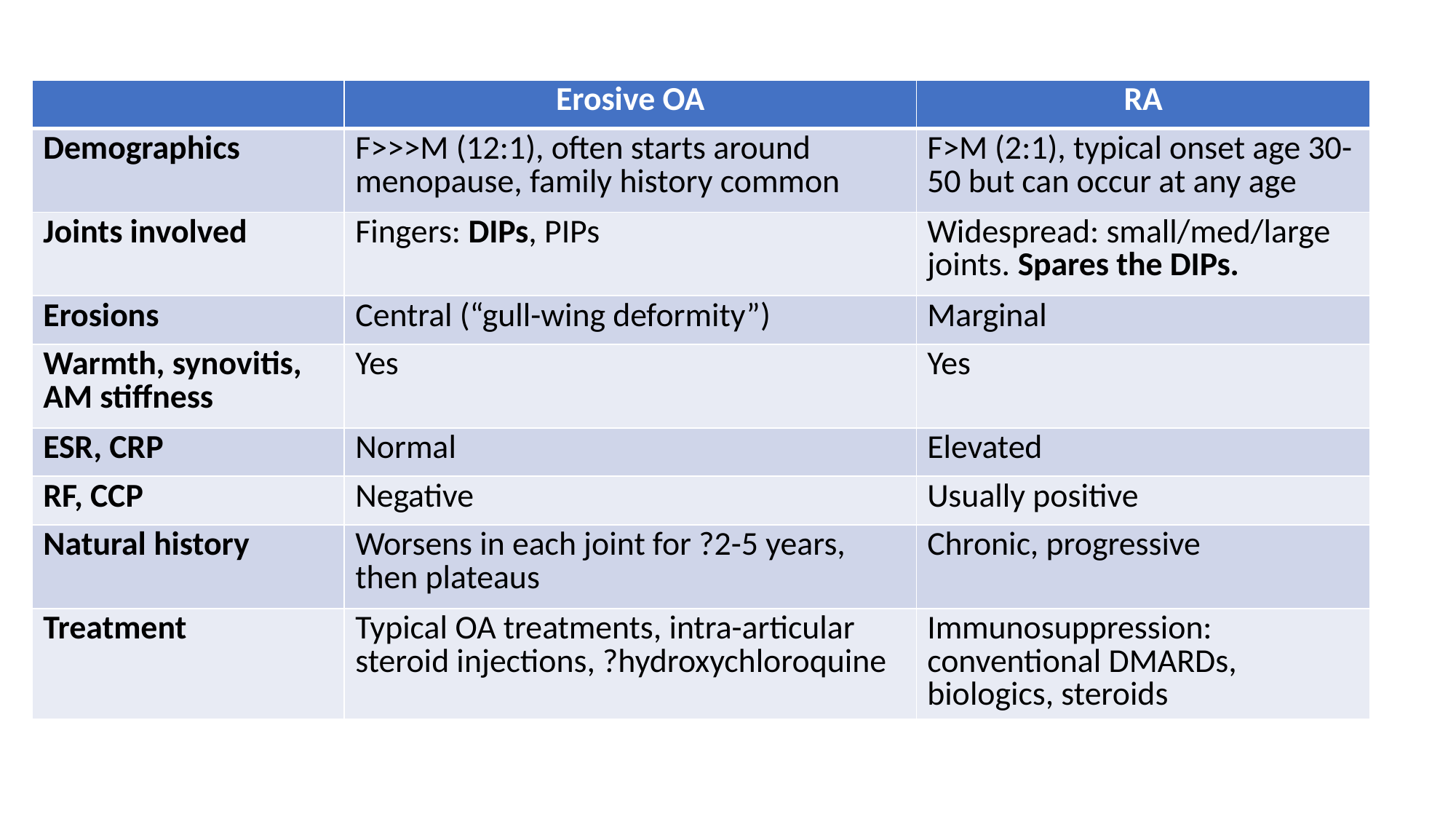

|  | Erosive OA | RA |
| --- | --- | --- |
| Demographics | F>>>M (12:1), often starts around menopause, family history common | F>M (2:1), typical onset age 30-50 but can occur at any age |
| Joints involved | Fingers: DIPs, PIPs | Widespread: small/med/large joints. Spares the DIPs. |
| Erosions | Central (“gull-wing deformity”) | Marginal |
| Warmth, synovitis, AM stiffness | Yes | Yes |
| ESR, CRP | Normal | Elevated |
| RF, CCP | Negative | Usually positive |
| Natural history | Worsens in each joint for ?2-5 years, then plateaus | Chronic, progressive |
| Treatment | Typical OA treatments, intra-articular steroid injections, ?hydroxychloroquine | Immunosuppression: conventional DMARDs, biologics, steroids |